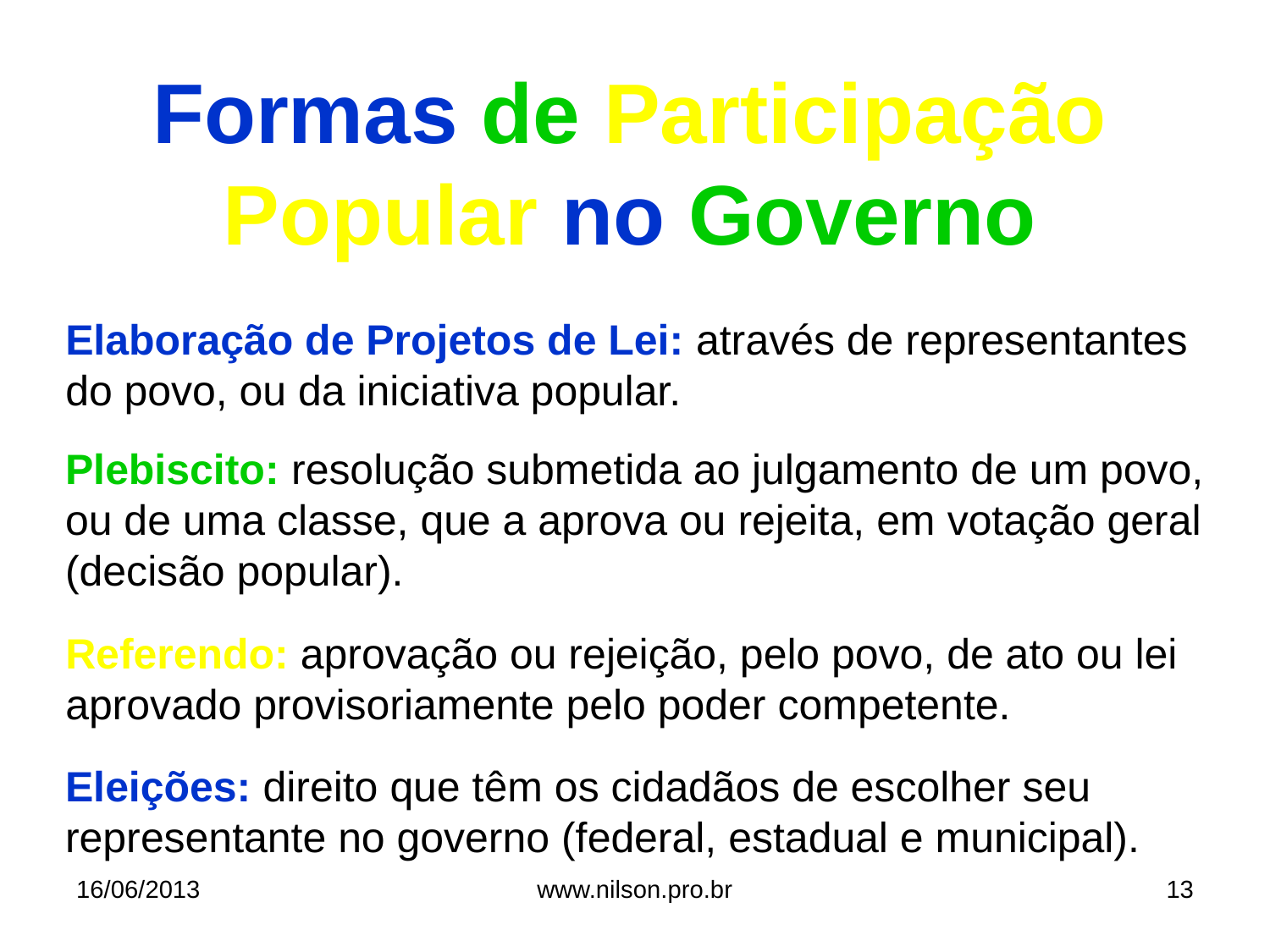

Formas de Participação Popular no Governo
Elaboração de Projetos de Lei: através de representantes do povo, ou da iniciativa popular.
Plebiscito: resolução submetida ao julgamento de um povo, ou de uma classe, que a aprova ou rejeita, em votação geral (decisão popular).
Referendo: aprovação ou rejeição, pelo povo, de ato ou lei aprovado provisoriamente pelo poder competente.
Eleições: direito que têm os cidadãos de escolher seu representante no governo (federal, estadual e municipal).
16/06/2013
www.nilson.pro.br
13